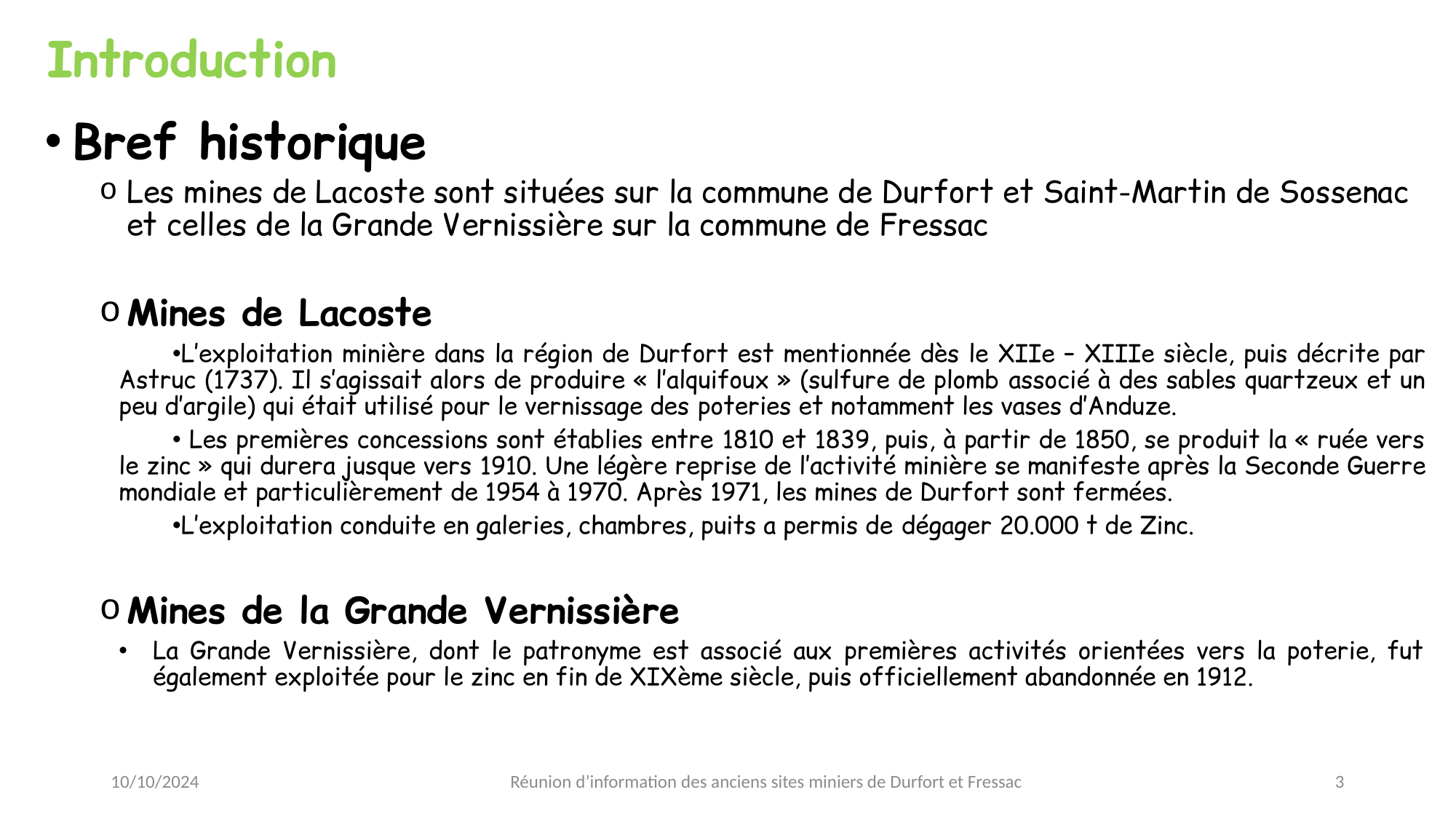

# Introduction
Bref historique
Les mines de Lacoste sont situées sur la commune de Durfort et Saint-Martin de Sossenac et celles de la Grande Vernissière sur la commune de Fressac

Mines de Lacoste
L’exploitation minière dans la région de Durfort est mentionnée dès le XIIe – XIIIe siècle, puis décrite par Astruc (1737). Il s’agissait alors de produire « l’alquifoux » (sulfure de plomb associé à des sables quartzeux et un peu d’argile) qui était utilisé pour le vernissage des poteries et notamment les vases d’Anduze.
 Les premières concessions sont établies entre 1810 et 1839, puis, à partir de 1850, se produit la « ruée vers le zinc » qui durera jusque vers 1910. Une légère reprise de l’activité minière se manifeste après la Seconde Guerre mondiale et particulièrement de 1954 à 1970. Après 1971, les mines de Durfort sont fermées.
L’exploitation conduite en galeries, chambres, puits a permis de dégager 20.000 t de Zinc.

Mines de la Grande Vernissière
La Grande Vernissière, dont le patronyme est associé aux premières activités orientées vers la poterie, fut également exploitée pour le zinc en fin de XIXème siècle, puis officiellement abandonnée en 1912.
10/10/2024
Réunion d’information des anciens sites miniers de Durfort et Fressac
3